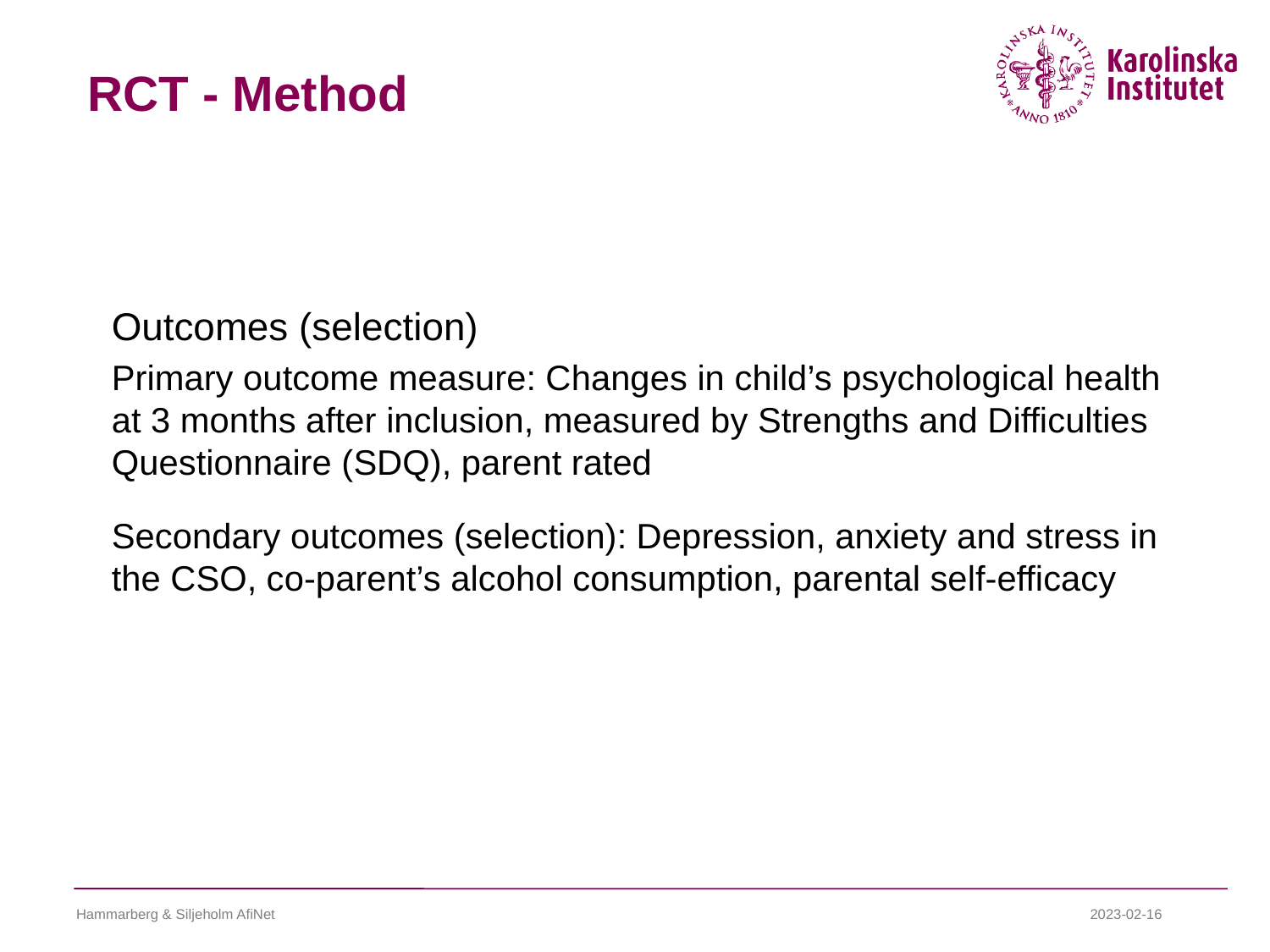

# RCT - Method
Outcomes (selection)
Primary outcome measure: Changes in child’s psychological health at 3 months after inclusion, measured by Strengths and Difficulties Questionnaire (SDQ), parent rated

Secondary outcomes (selection): Depression, anxiety and stress in the CSO, co-parent’s alcohol consumption, parental self-efficacy

Hammarberg & Siljeholm AfiNet
2023-02-16